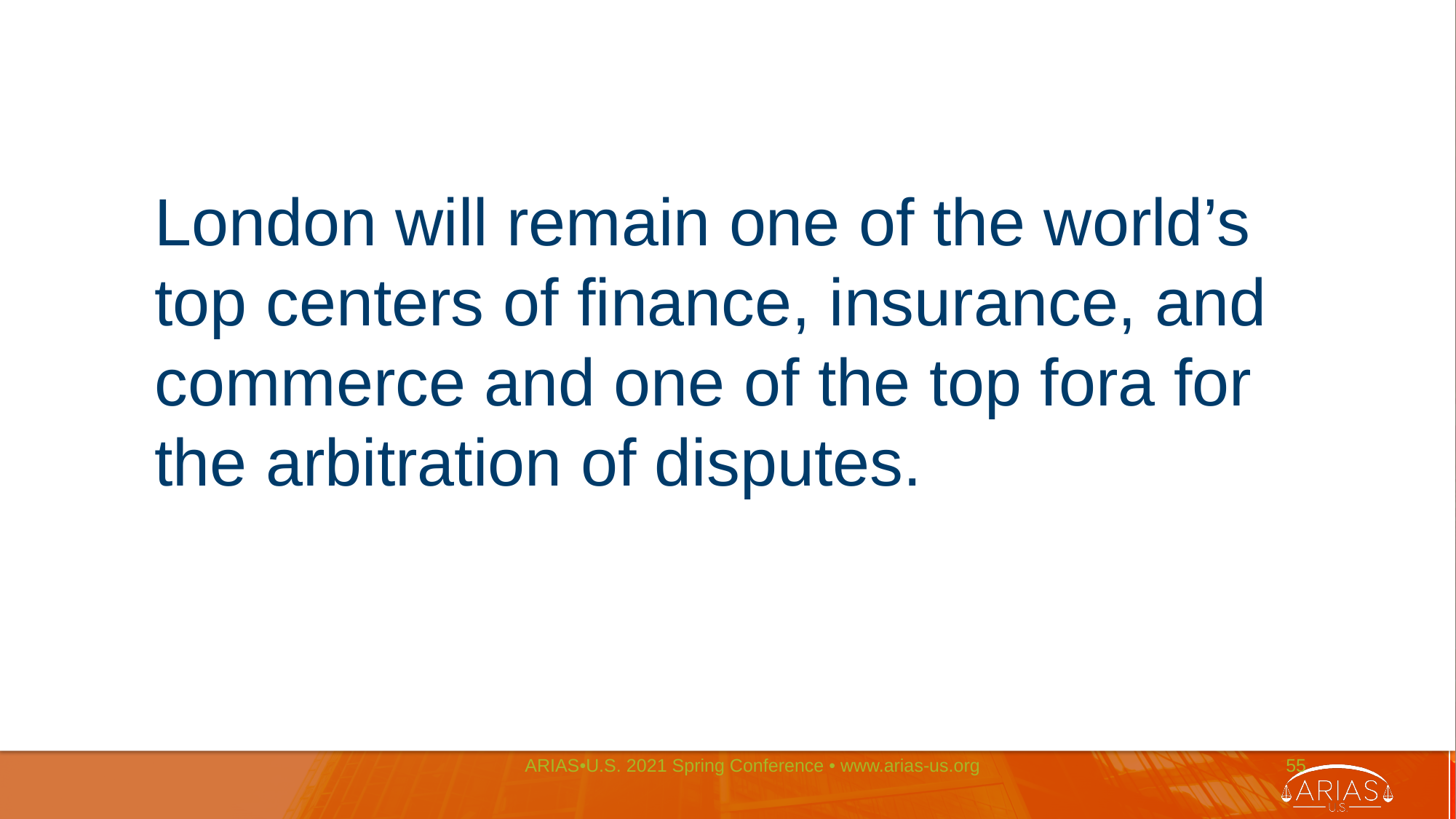

London will remain one of the world’s top centers of finance, insurance, and commerce and one of the top fora for the arbitration of disputes.
ARIAS•U.S. 2021 Spring Conference • www.arias-us.org
55